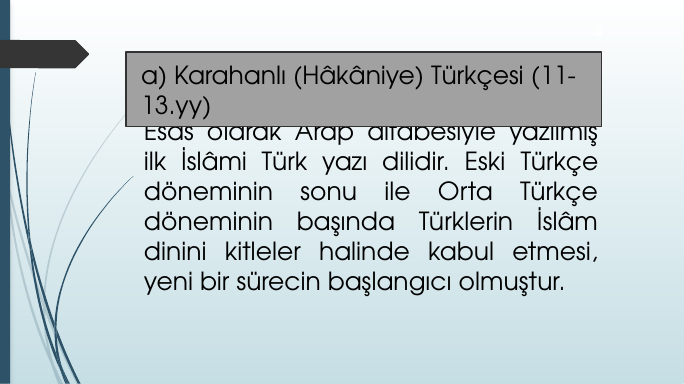

4
a) Karahanlı (Hâkâniye) Türkçesi (11- 13.yy)
Esas olarak Arap alfabesiyle yazılmış ilk İslâmi Türk yazı dilidir. Eski Türkçe döneminin sonu ile Orta Türkçe döneminin başında Türklerin İslâm dinini kitleler halinde kabul etmesi, yeni bir sürecin başlangıcı olmuştur.